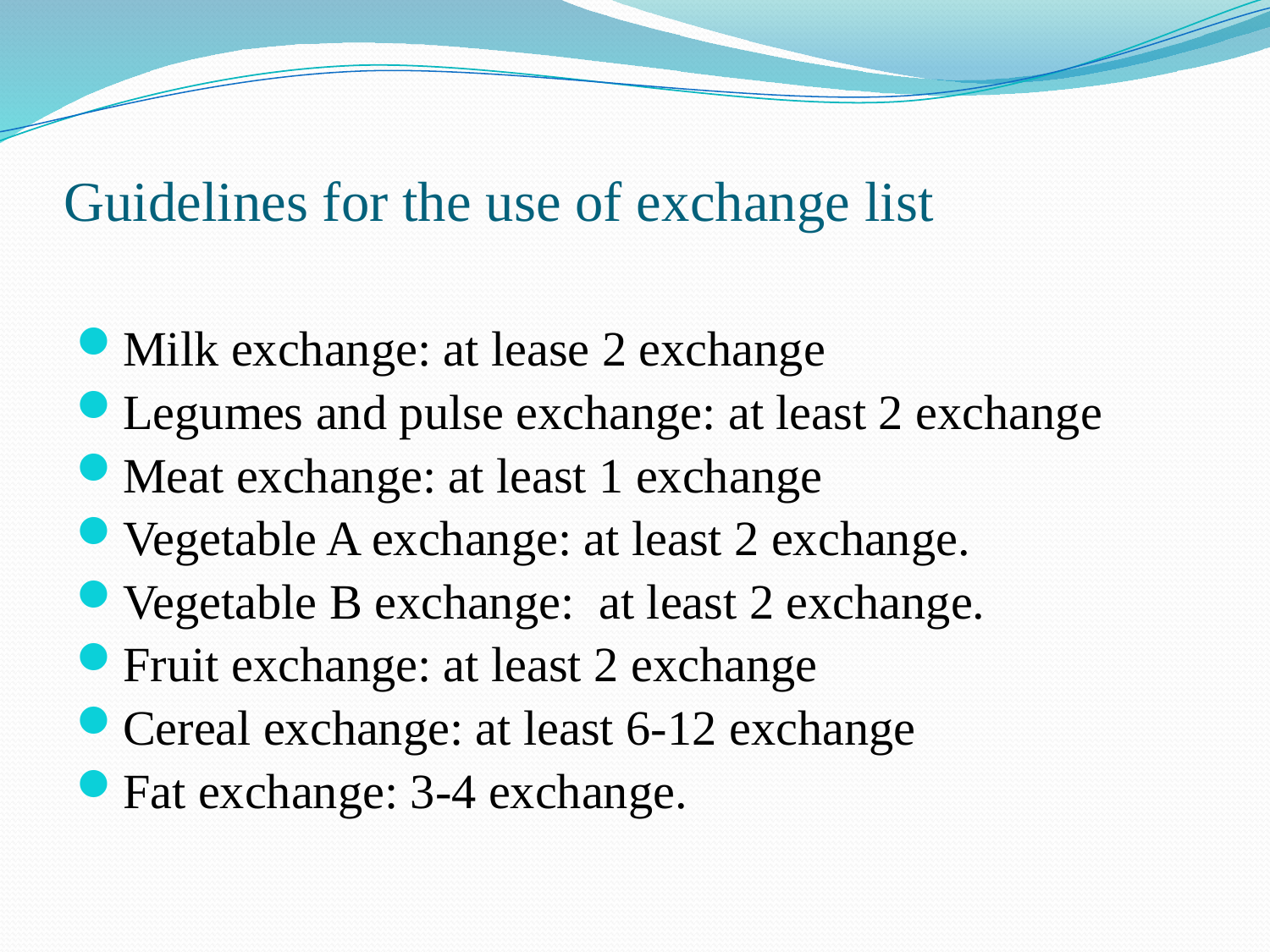

# Guidelines for the use of exchange list
Milk exchange: at lease 2 exchange
Legumes and pulse exchange: at least 2 exchange
Meat exchange: at least 1 exchange
Vegetable A exchange: at least 2 exchange.
Vegetable B exchange:  at least 2 exchange.
Fruit exchange: at least 2 exchange
Cereal exchange: at least 6-12 exchange
Fat exchange: 3-4 exchange.